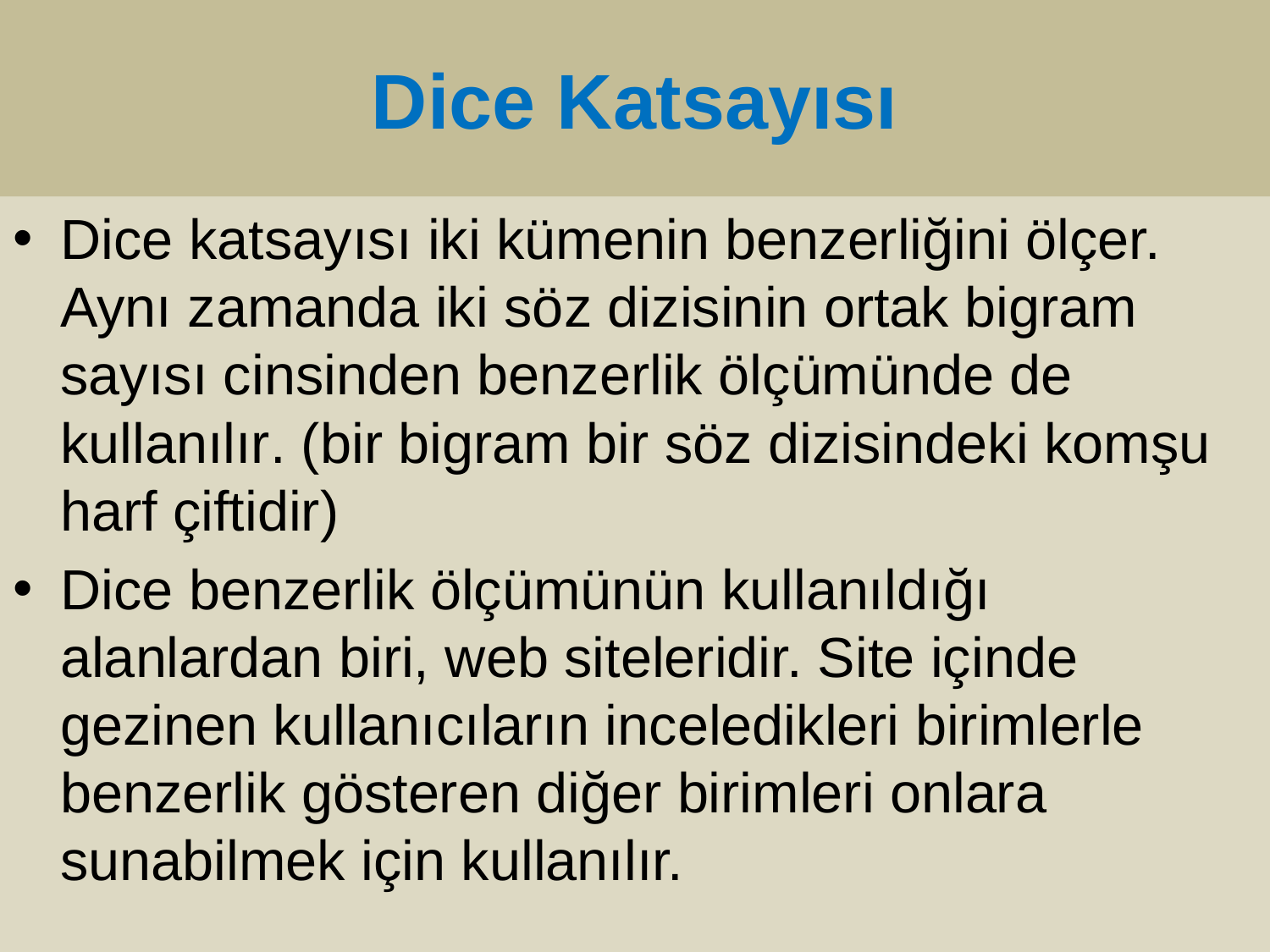

# Dice Katsayısı
Dice katsayısı iki kümenin benzerliğini ölçer. Aynı zamanda iki söz dizisinin ortak bigram sayısı cinsinden benzerlik ölçümünde de kullanılır. (bir bigram bir söz dizisindeki komşu harf çiftidir)
Dice benzerlik ölçümünün kullanıldığı alanlardan biri, web siteleridir. Site içinde gezinen kullanıcıların inceledikleri birimlerle benzerlik gösteren diğer birimleri onlara sunabilmek için kullanılır.